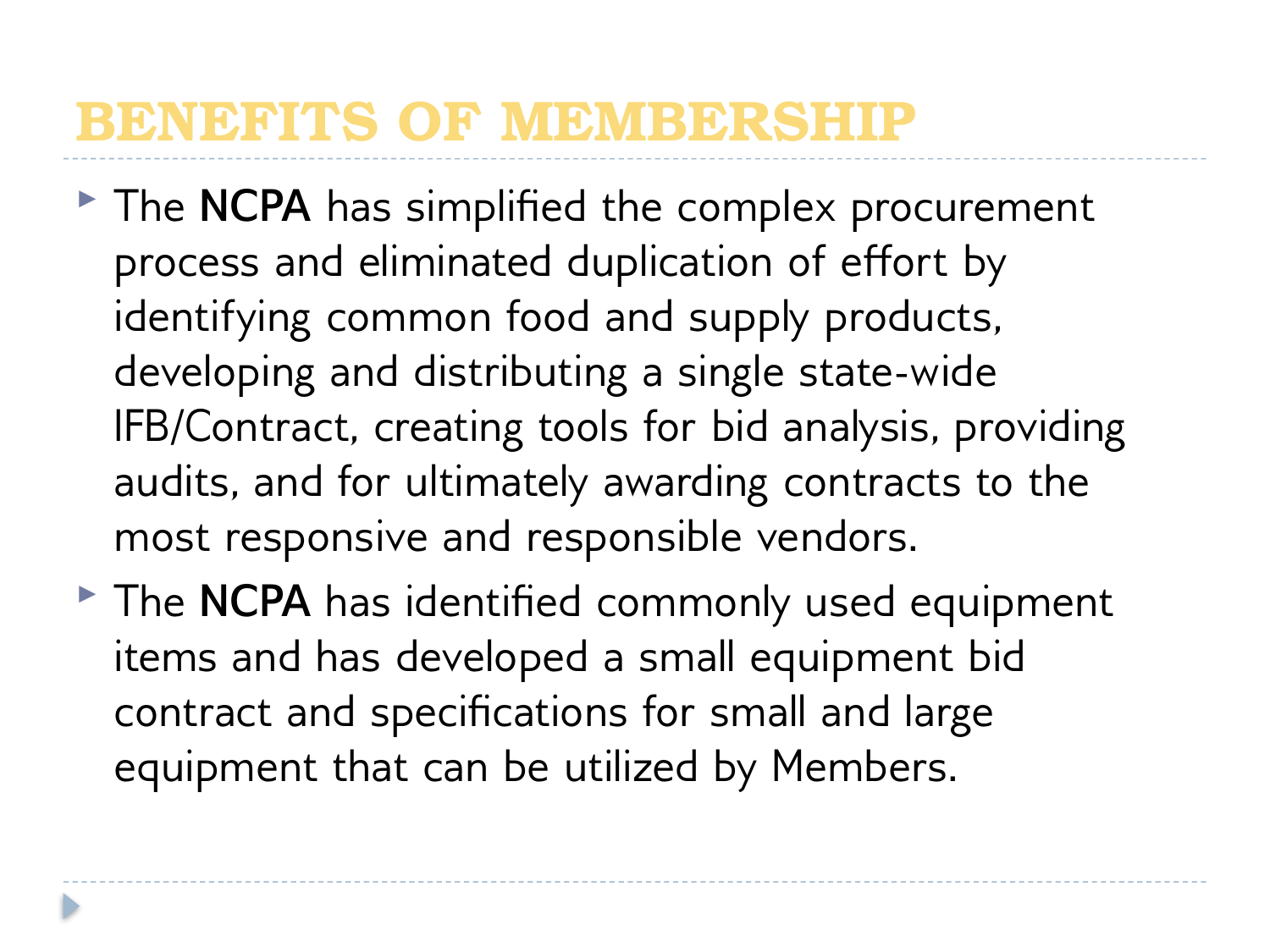

# BENEFITS OF MEMBERSHIP
The NCPA has simplified the complex procurement process and eliminated duplication of effort by identifying common food and supply products, developing and distributing a single state-wide IFB/Contract, creating tools for bid analysis, providing audits, and for ultimately awarding contracts to the most responsive and responsible vendors.
The NCPA has identified commonly used equipment items and has developed a small equipment bid contract and specifications for small and large equipment that can be utilized by Members.